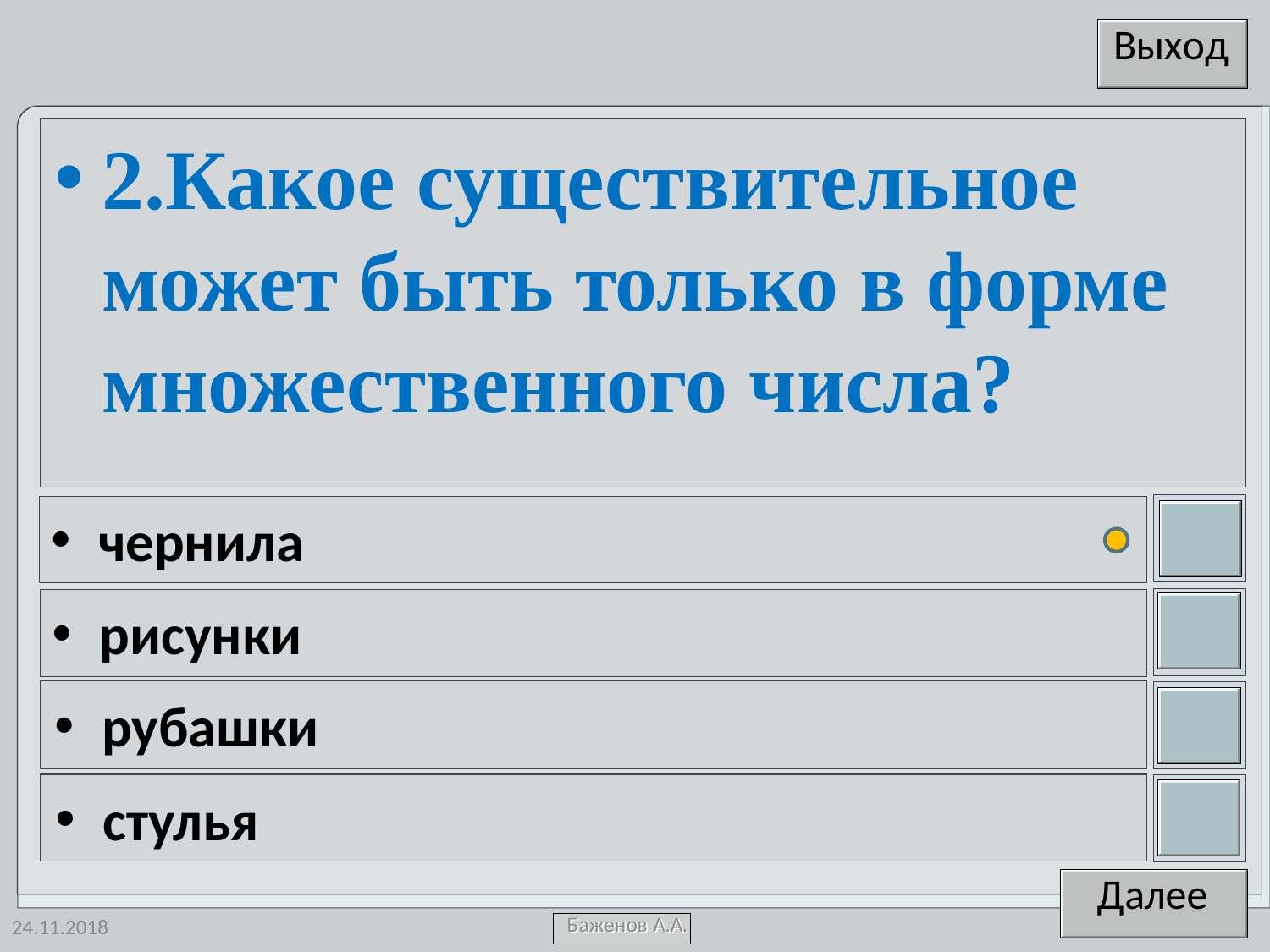

2.Какое существительное может быть только в форме множественного числа?

чернила

рисунки

рубашки

стулья

24.11.2018